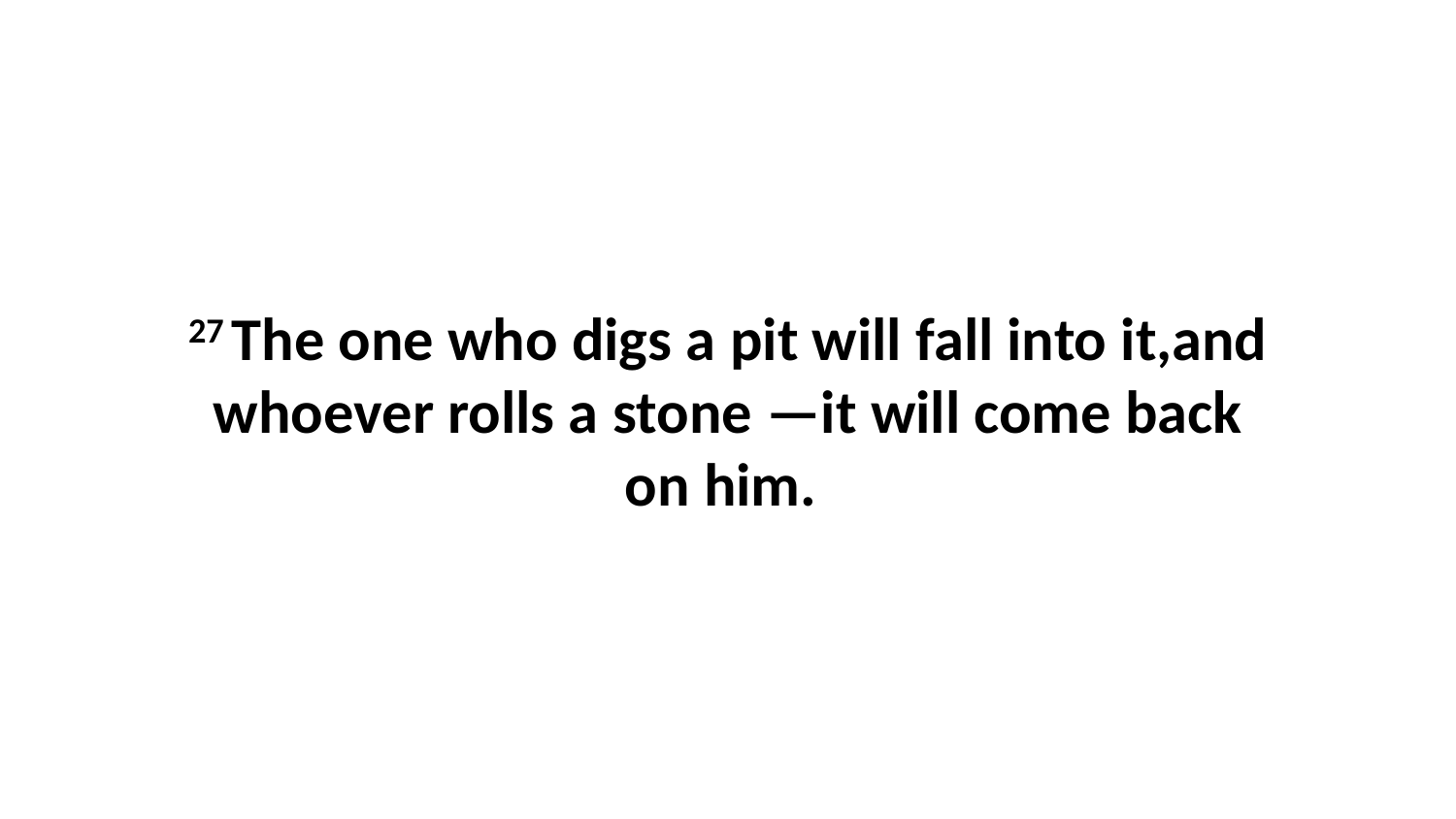

27 The one who digs a pit will fall into it,and whoever rolls a stone —it will come back on him.